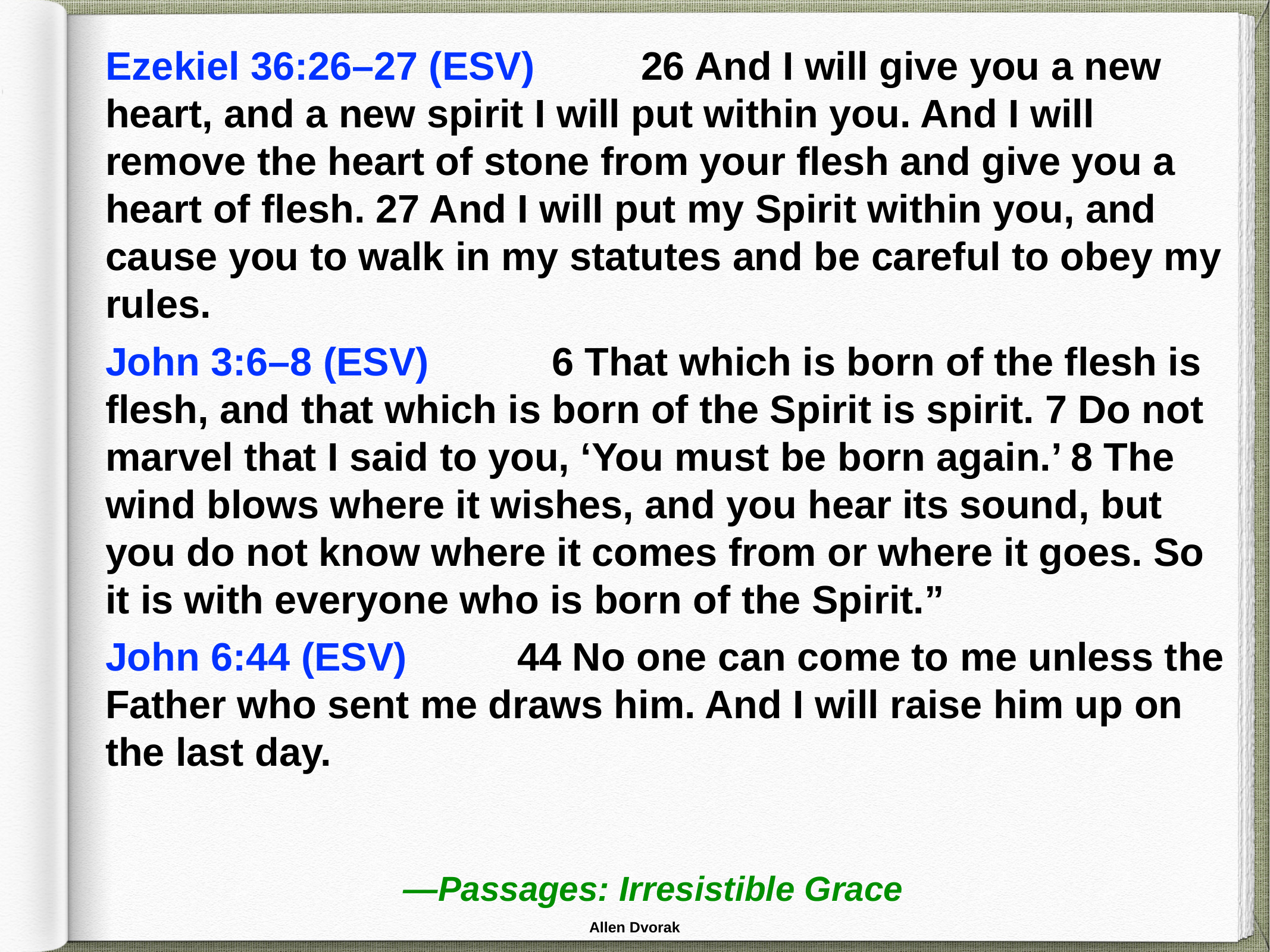

Ezekiel 36:26–27 (ESV) 		26 And I will give you a new heart, and a new spirit I will put within you. And I will remove the heart of stone from your flesh and give you a heart of flesh. 27 And I will put my Spirit within you, and cause you to walk in my statutes and be careful to obey my rules.
John 3:6–8 (ESV) 		6 That which is born of the flesh is flesh, and that which is born of the Spirit is spirit. 7 Do not marvel that I said to you, ‘You must be born again.’ 8 The wind blows where it wishes, and you hear its sound, but you do not know where it comes from or where it goes. So it is with everyone who is born of the Spirit.”
John 6:44 (ESV) 	     44 No one can come to me unless the Father who sent me draws him. And I will raise him up on the last day.
—Passages: Irresistible Grace
54